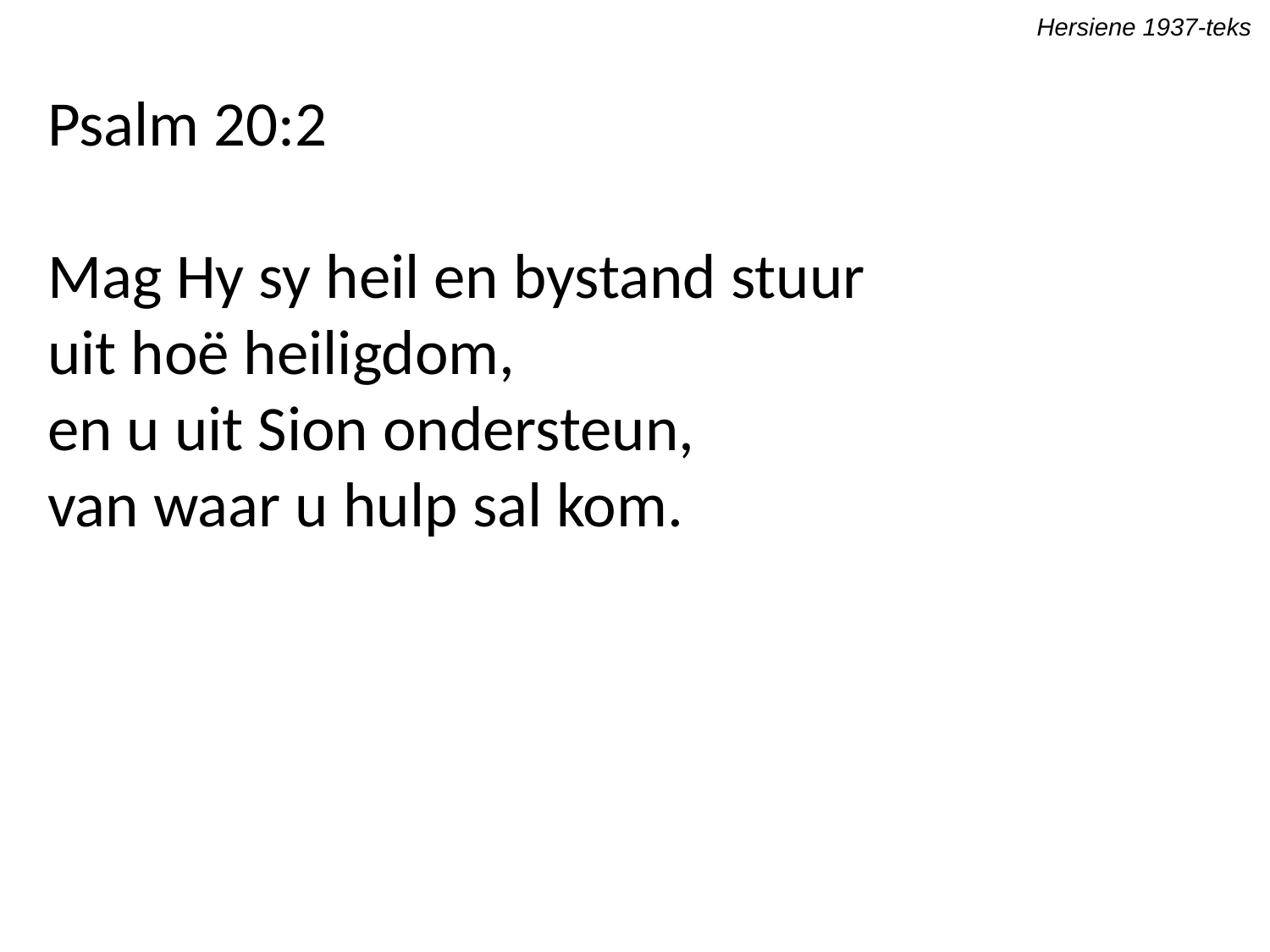

Hersiene 1937-teks
Psalm 20:2

Mag Hy sy heil en bystand stuur
uit hoë heiligdom,
en u uit Sion ondersteun,
van waar u hulp sal kom.